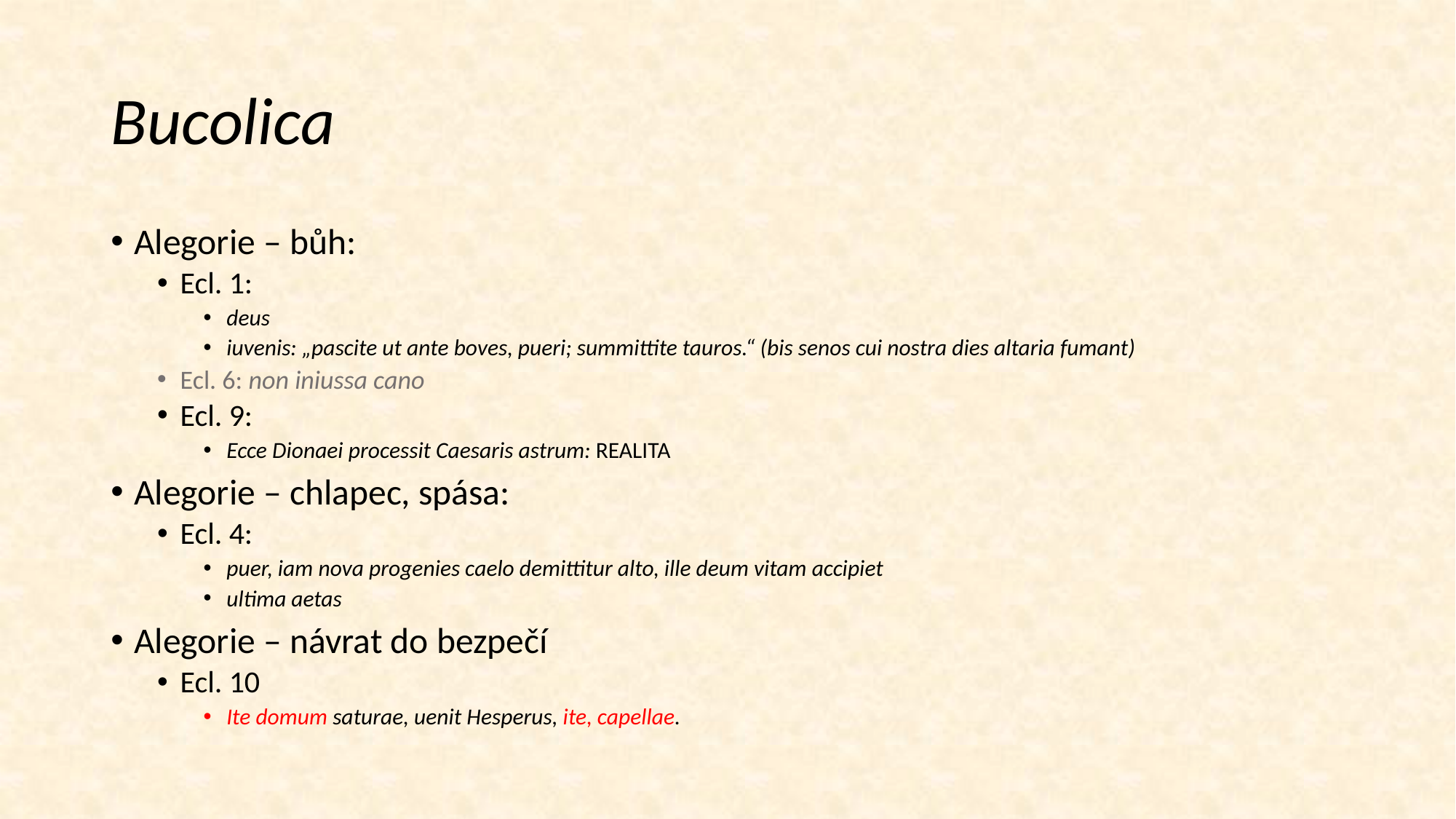

# Bucolica
Alegorie – bůh:
Ecl. 1:
deus
iuvenis: „pascite ut ante boves, pueri; summittite tauros.“ (bis senos cui nostra dies altaria fumant)
Ecl. 6: non iniussa cano
Ecl. 9:
Ecce Dionaei processit Caesaris astrum: REALITA
Alegorie – chlapec, spása:
Ecl. 4:
puer, iam nova progenies caelo demittitur alto, ille deum vitam accipiet
ultima aetas
Alegorie – návrat do bezpečí
Ecl. 10
Ite domum saturae, uenit Hesperus, ite, capellae.